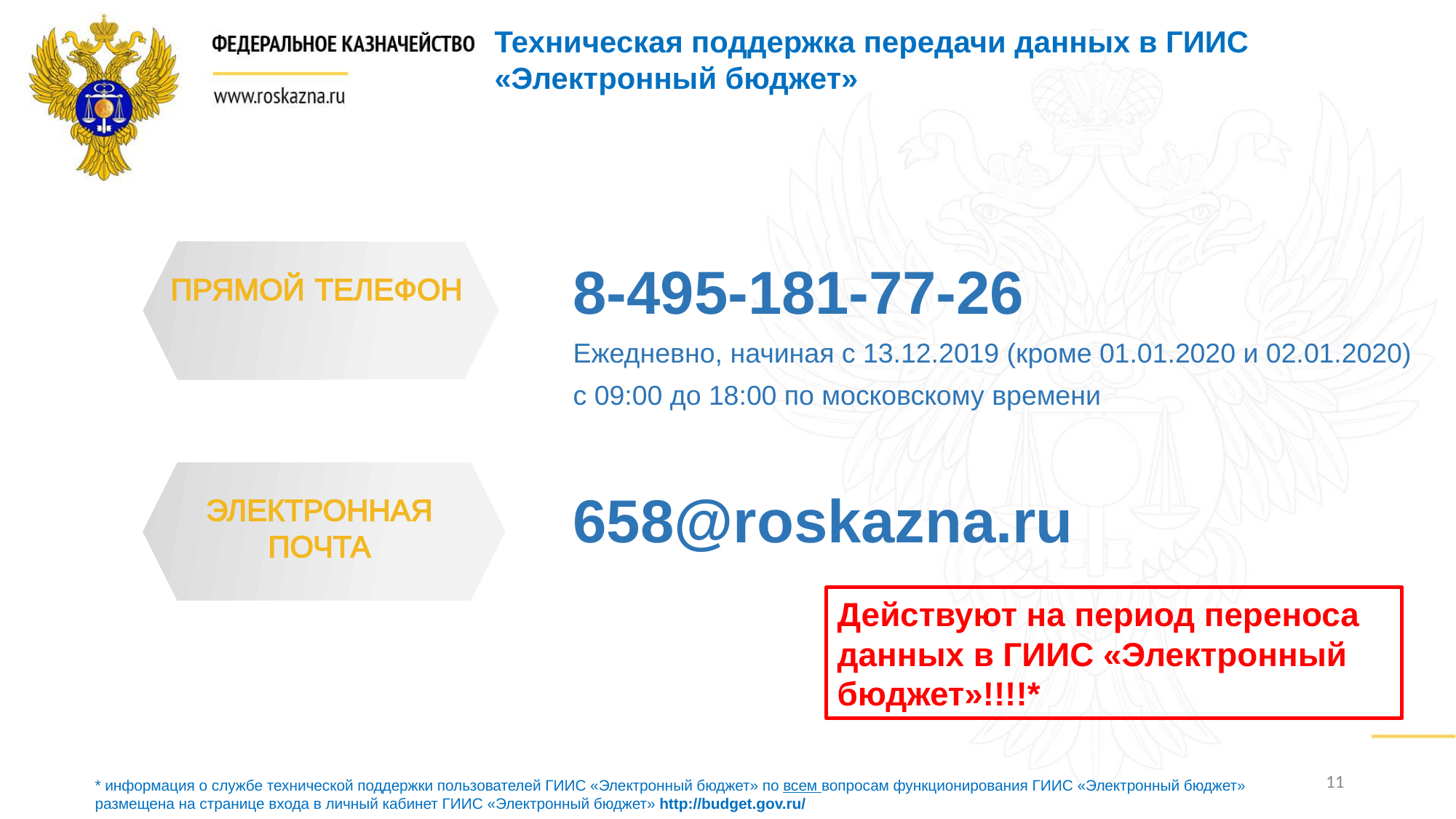

Техническая поддержка передачи данных в ГИИС «Электронный бюджет»

ПРЯМОЙ ТЕЛЕФОН
8-495-181-77-26
Ежедневно, начиная с 13.12.2019 (кроме 01.01.2020 и 02.01.2020)
с 09:00 до 18:00 по московскому времени

ЭЛЕКТРОННАЯ ПОЧТА
658@roskazna.ru
Действуют на период переноса данных в ГИИС «Электронный бюджет»!!!!*
11
* информация о службе технической поддержки пользователей ГИИС «Электронный бюджет» по всем вопросам функционирования ГИИС «Электронный бюджет» размещена на странице входа в личный кабинет ГИИС «Электронный бюджет» http://budget.gov.ru/